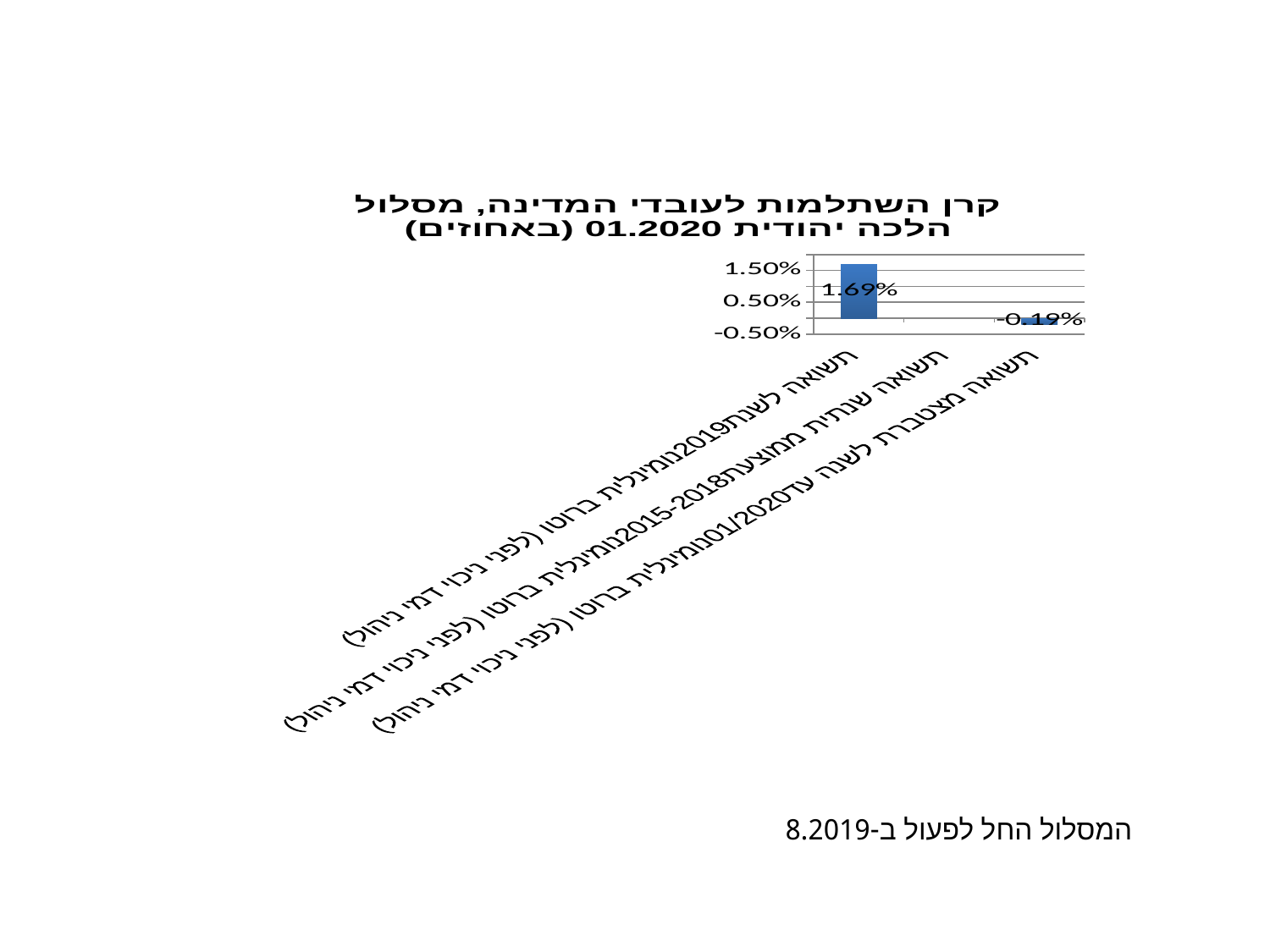

### Chart: קרן השתלמות לעובדי המדינה, מסלול הלכה יהודית 01.2020 (באחוזים)

| Category | קרן השתלמות לעובדי המדינה, מסלול כללי 03.2017 (באחוזים) | עמודה1 | עמודה2 | עמודה3 |
|---|---|---|---|---|
| תשואה לשנת 2019 נומינלית ברוטו (לפני ניכוי דמי ניהול) | 0.0169 | None | None | None |
| תשואה שנתית ממוצעת 2015-2018 נומינלית ברוטו (לפני ניכוי דמי ניהול) | None | None | None | None |
| תשואה מצטברת לשנה עד 01/2020 נומינלית ברוטו (לפני ניכוי דמי ניהול) | -0.0019 | None | None | None |
המסלול החל לפעול ב-8.2019